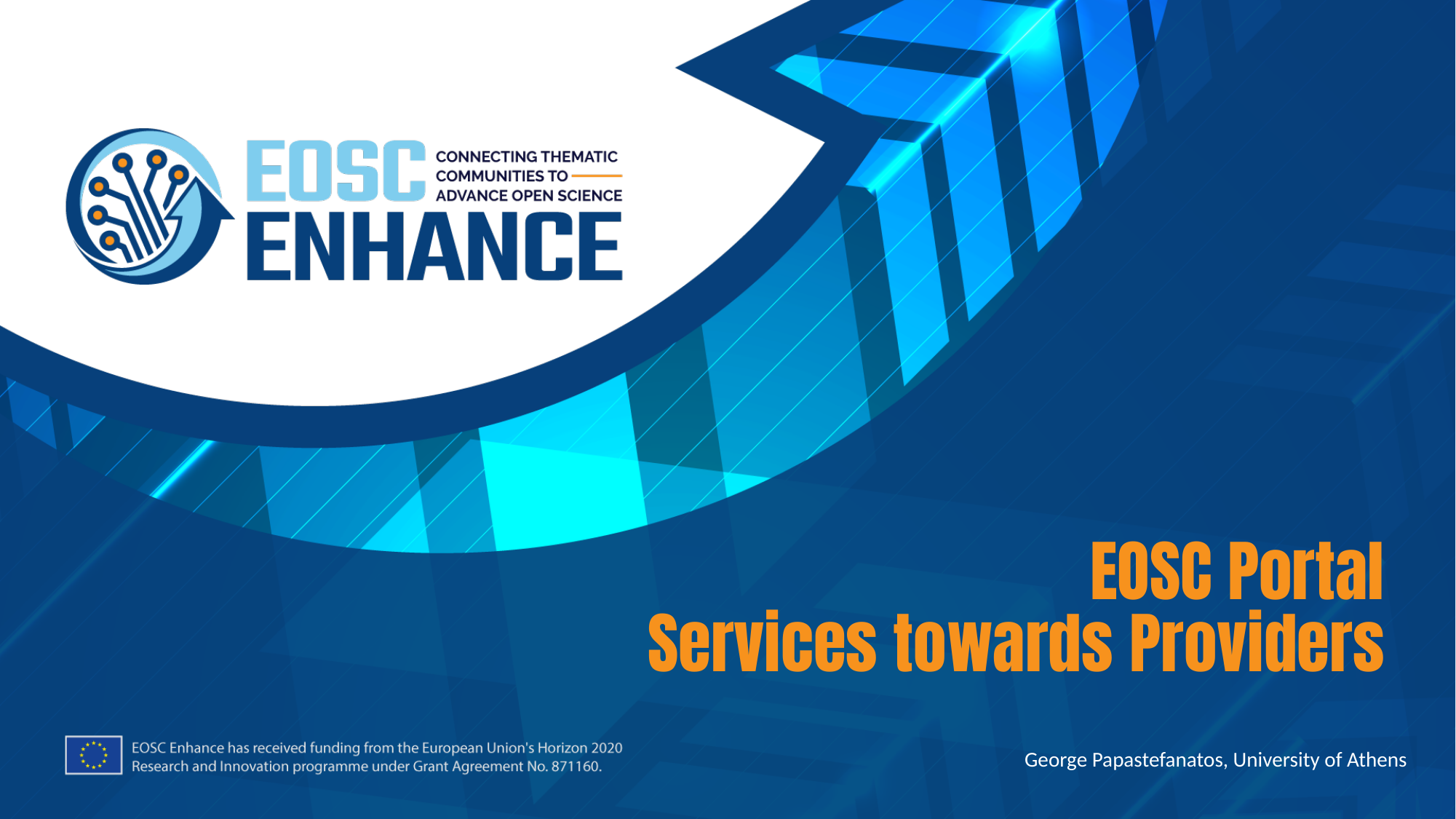

# EOSC Portal Services towards Providers
George Papastefanatos, University of Athens